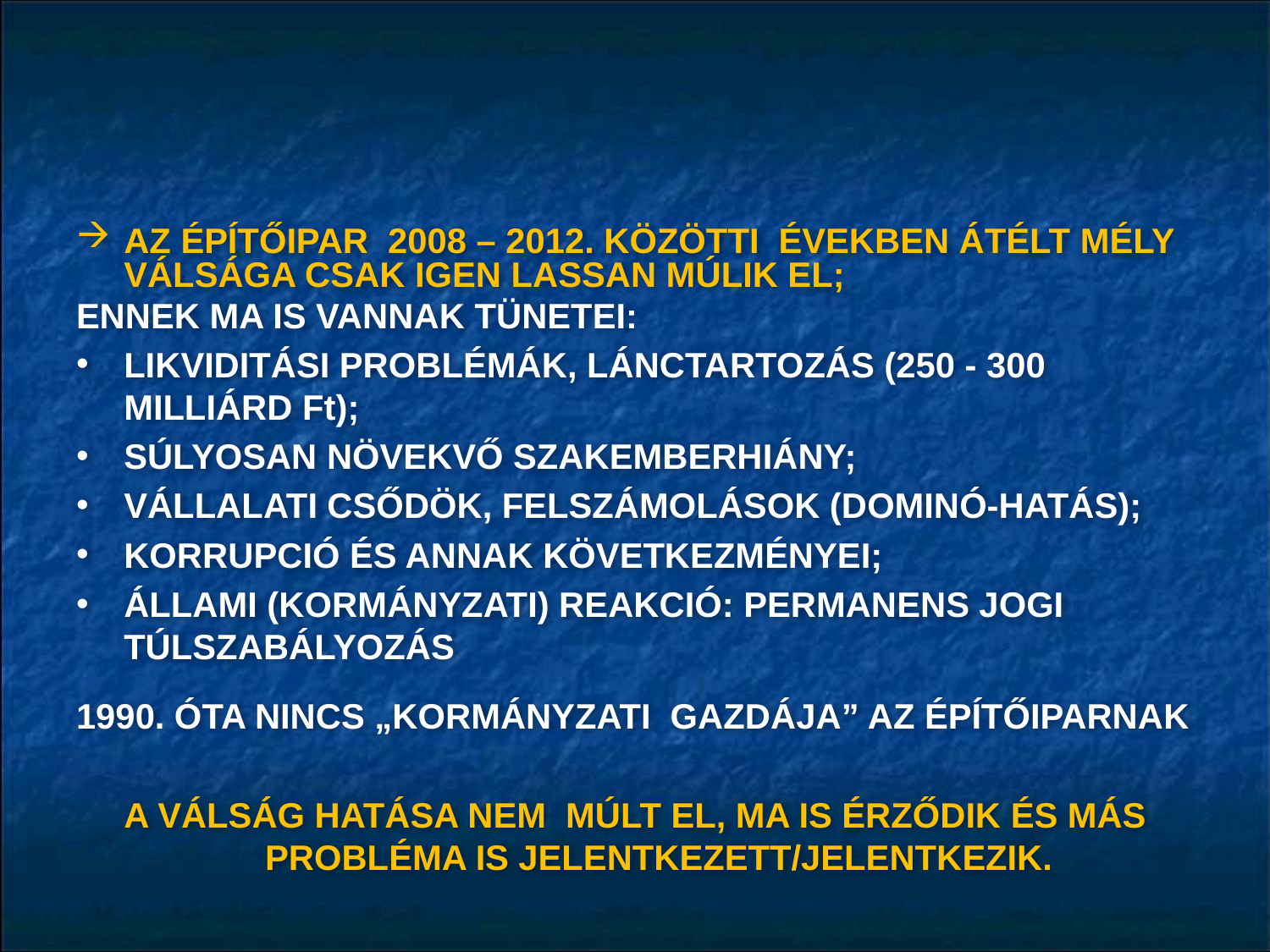

AZ ÉPÍTŐIPAR  2008 – 2012. KÖZÖTTI  ÉVEKBEN ÁTÉLT MÉLY VÁLSÁGA CSAK IGEN LASSAN MÚLIK EL;
ENNEK MA IS VANNAK TÜNETEI:
LIKVIDITÁSI PROBLÉMÁK, LÁNCTARTOZÁS (250 - 300 MILLIÁRD Ft);
SÚLYOSAN NÖVEKVŐ SZAKEMBERHIÁNY;
VÁLLALATI CSŐDÖK, FELSZÁMOLÁSOK (DOMINÓ-HATÁS);
KORRUPCIÓ ÉS ANNAK KÖVETKEZMÉNYEI;
ÁLLAMI (KORMÁNYZATI) REAKCIÓ: PERMANENS JOGI TÚLSZABÁLYOZÁS

1990. ÓTA NINCS „KORMÁNYZATI  GAZDÁJA” AZ ÉPÍTŐIPARNAK

A VÁLSÁG HATÁSA NEM  MÚLT EL, MA IS ÉRZŐDIK ÉS MÁS PROBLÉMA IS JELENTKEZETT/JELENTKEZIK.